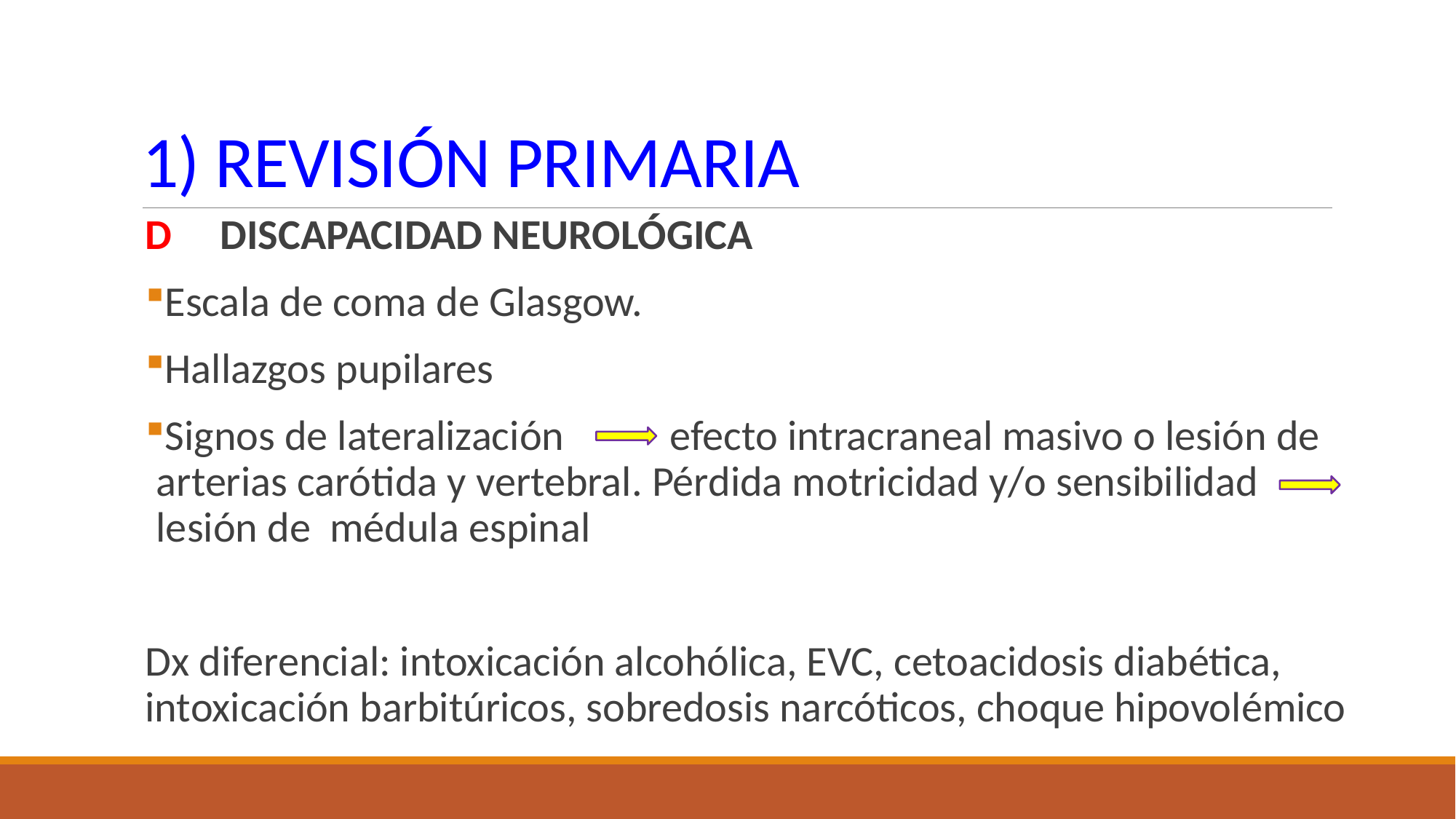

# 1) REVISIÓN PRIMARIA
D     DISCAPACIDAD NEUROLÓGICA
Escala de coma de Glasgow.
Hallazgos pupilares
Signos de lateralización           efecto intracraneal masivo o lesión de arterias carótida y vertebral. Pérdida motricidad y/o sensibilidad           lesión de  médula espinal

Dx diferencial: intoxicación alcohólica, EVC, cetoacidosis diabética, intoxicación barbitúricos, sobredosis narcóticos, choque hipovolémico